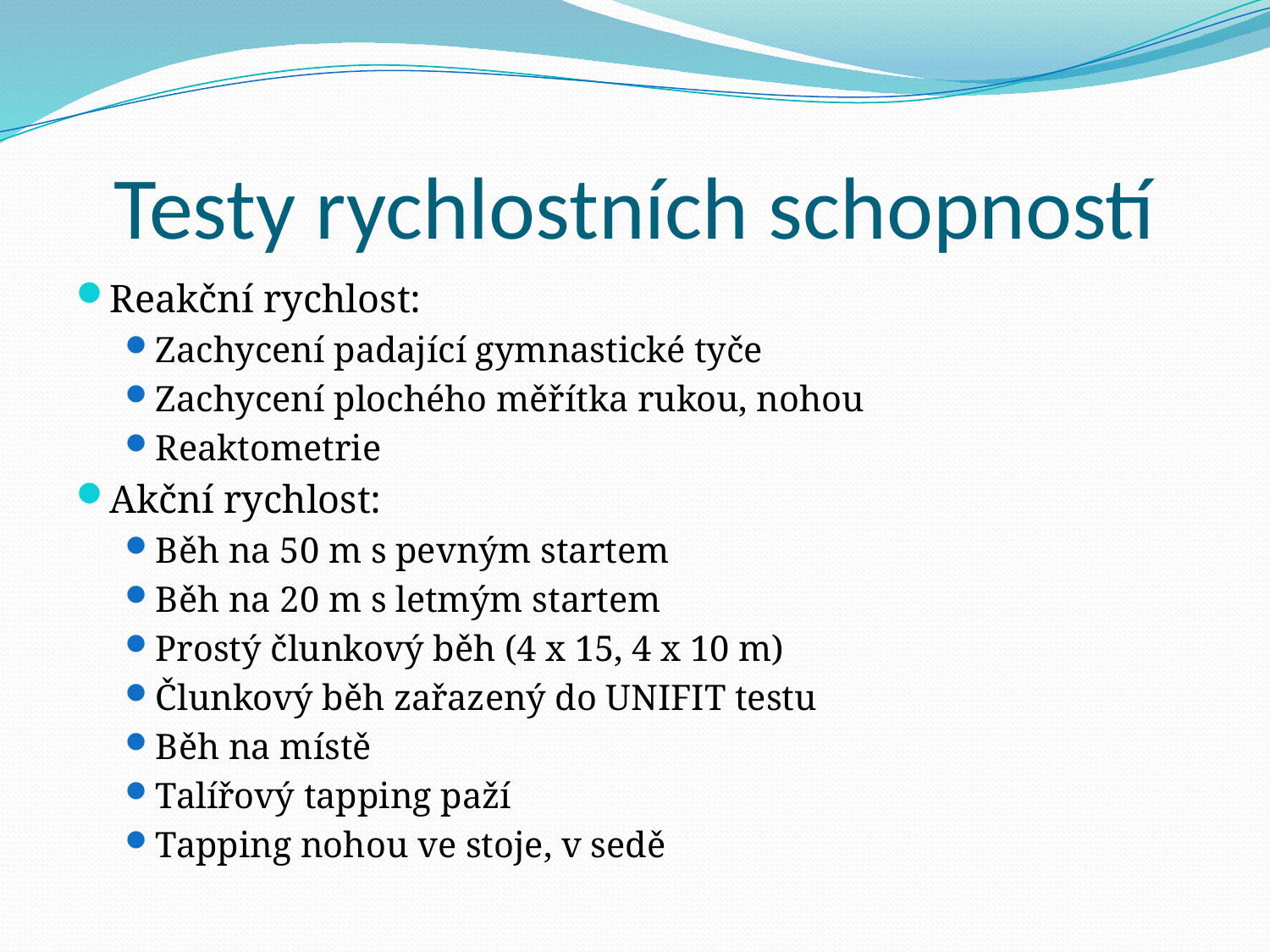

# Testy rychlostních schopností
Reakční rychlost:
Zachycení padající gymnastické tyče
Zachycení plochého měřítka rukou, nohou
Reaktometrie
Akční rychlost:
Běh na 50 m s pevným startem
Běh na 20 m s letmým startem
Prostý člunkový běh (4 x 15, 4 x 10 m)
Člunkový běh zařazený do UNIFIT testu
Běh na místě
Talířový tapping paží
Tapping nohou ve stoje, v sedě